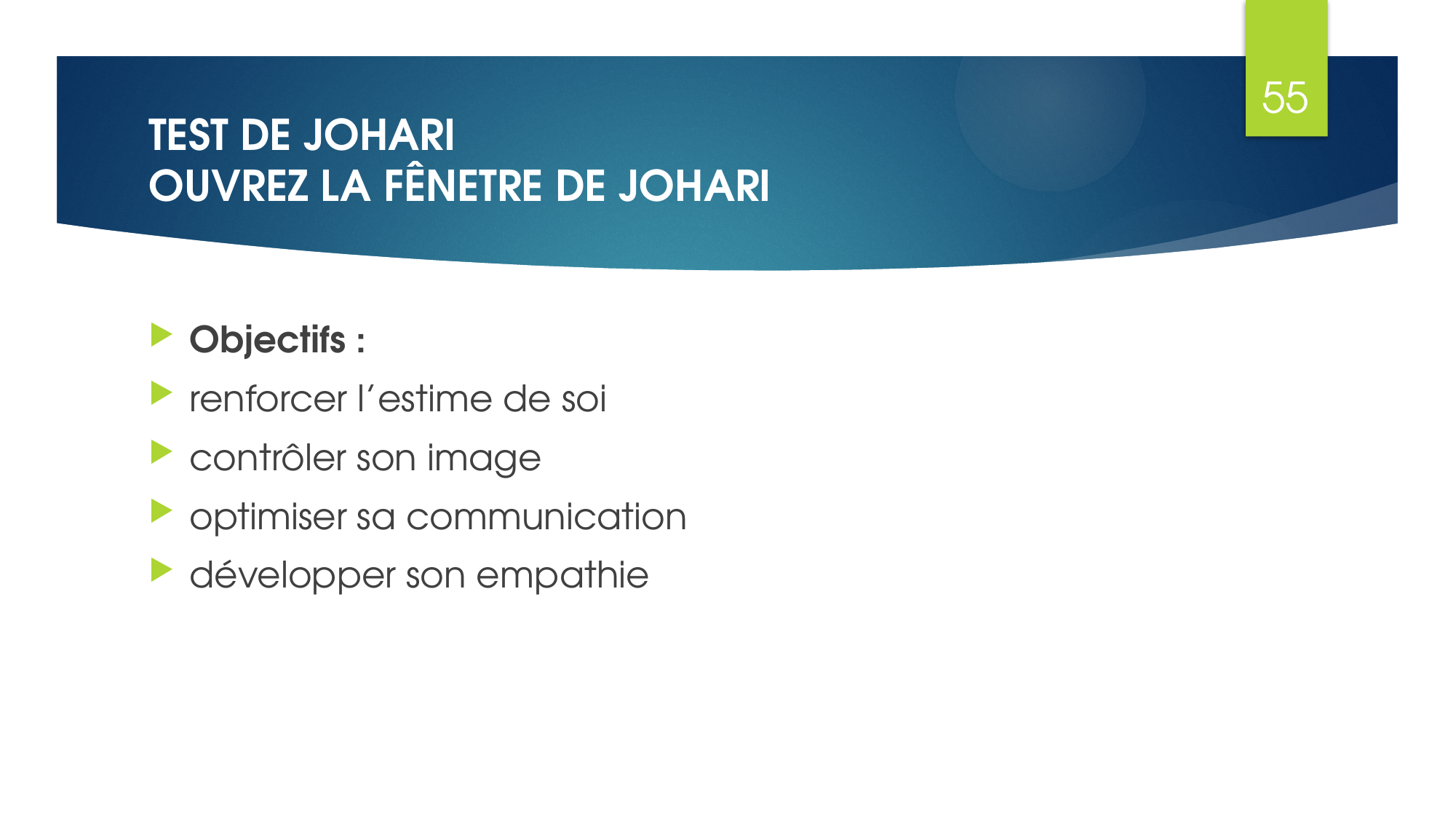

55
# TEST DE JOHARI
OUVREZ LA FÊNETRE DE JOHARI
Objectifs :
renforcer l’estime de soi
contrôler son image
optimiser sa communication
développer son empathie